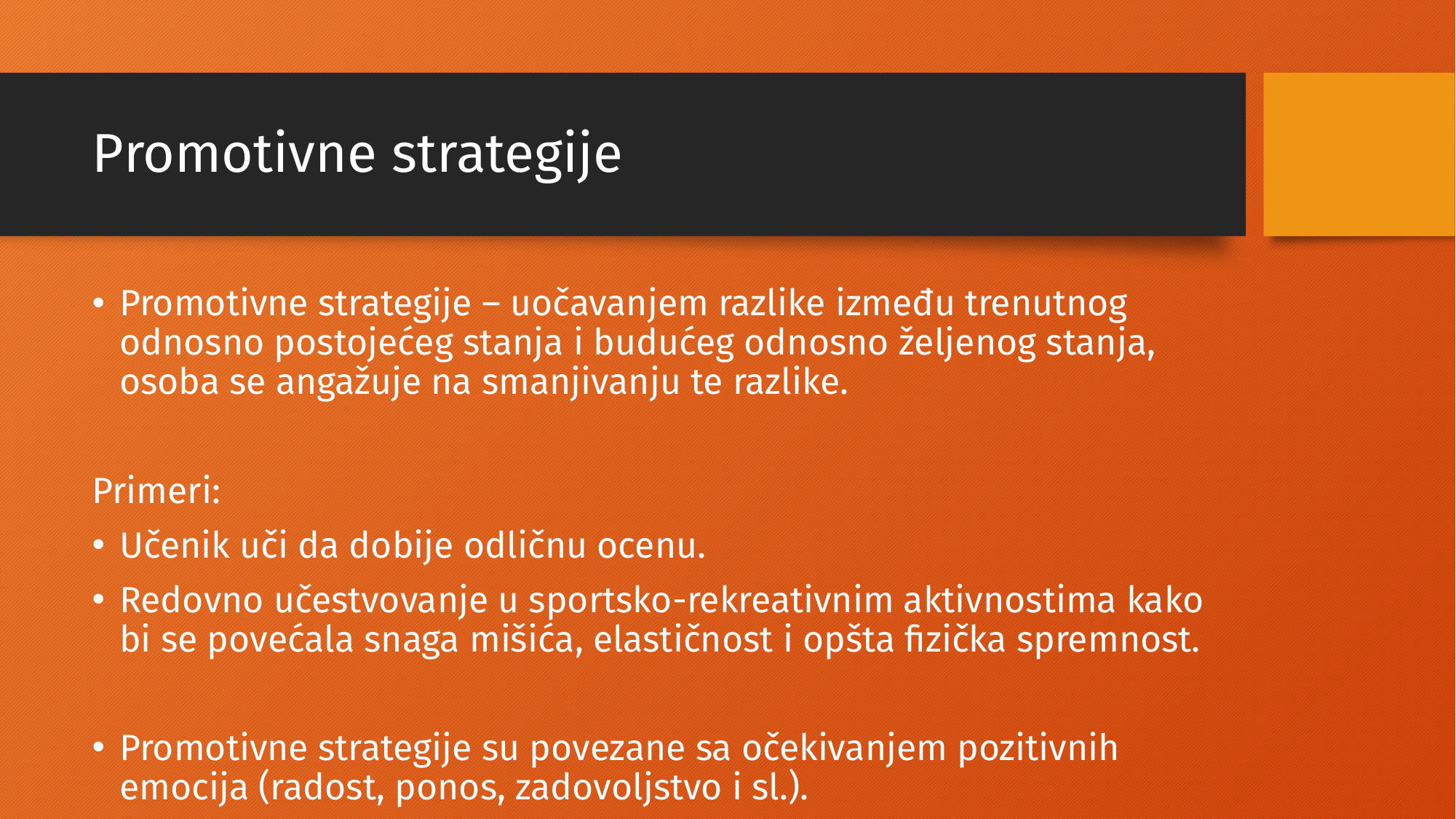

# Promotivne strategije
Promotivne strategije – uočavanjem razlike između trenutnog odnosno postojećeg stanja i budućeg odnosno željenog stanja, osoba se angažuje na smanjivanju te razlike.

Primeri:
Učenik uči da dobije odličnu ocenu.
Redovno učestvovanje u sportsko-rekreativnim aktivnostima kako bi se povećala snaga mišića, elastičnost i opšta fizička spremnost.

Promotivne strategije su povezane sa očekivanjem pozitivnih emocija (radost, ponos, zadovoljstvo i sl.).